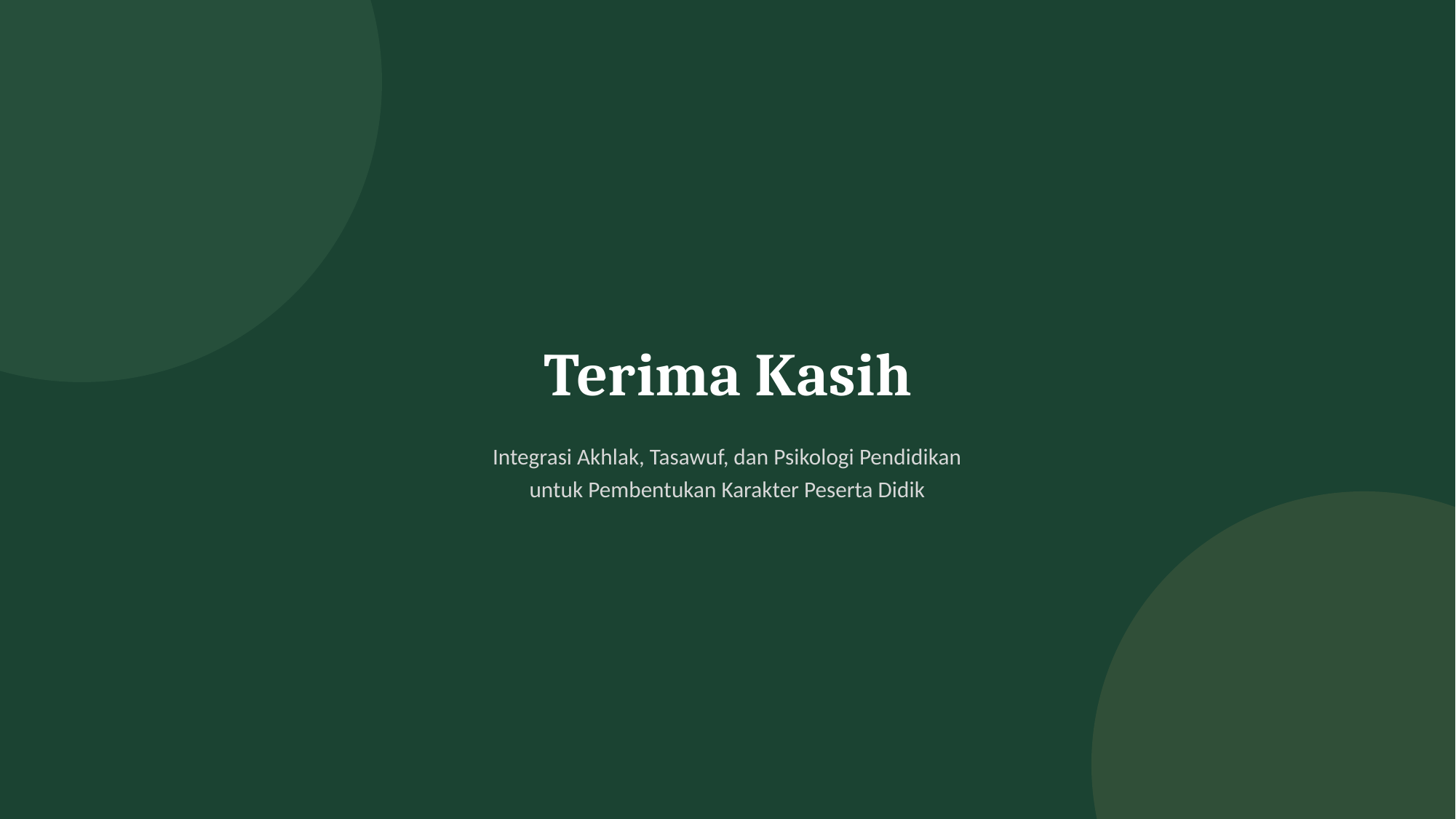

Terima Kasih
Integrasi Akhlak, Tasawuf, dan Psikologi Pendidikan
untuk Pembentukan Karakter Peserta Didik